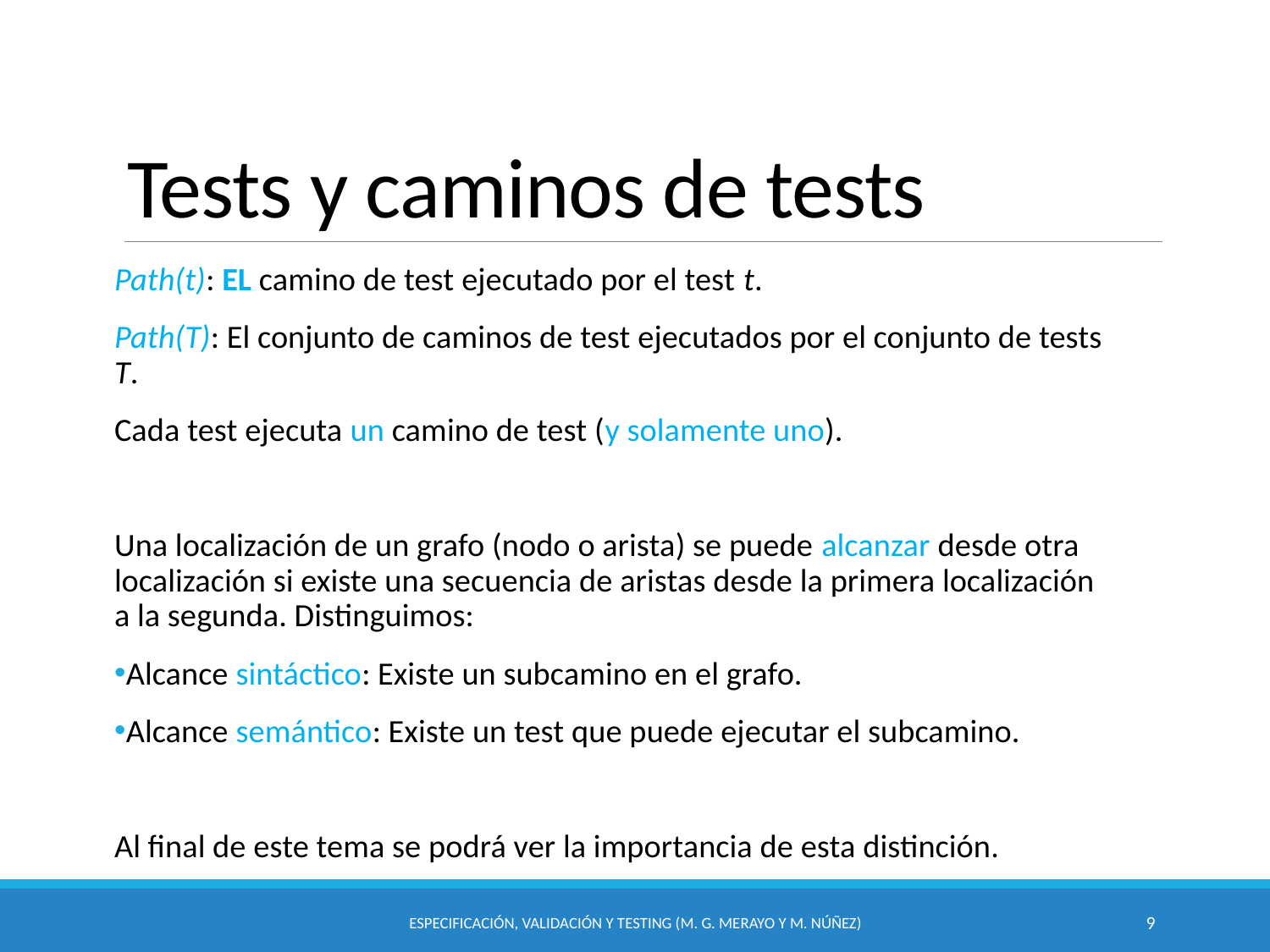

# Tests y caminos de tests
Path(t): EL camino de test ejecutado por el test t.
Path(T): El conjunto de caminos de test ejecutados por el conjunto de tests T.
Cada test ejecuta un camino de test (y solamente uno).

Una localización de un grafo (nodo o arista) se puede alcanzar desde otra localización si existe una secuencia de aristas desde la primera localización a la segunda. Distinguimos:
Alcance sintáctico: Existe un subcamino en el grafo.
Alcance semántico: Existe un test que puede ejecutar el subcamino.

Al final de este tema se podrá ver la importancia de esta distinción.
Especificación, Validación y Testing (M. G. Merayo y M. Núñez)
9